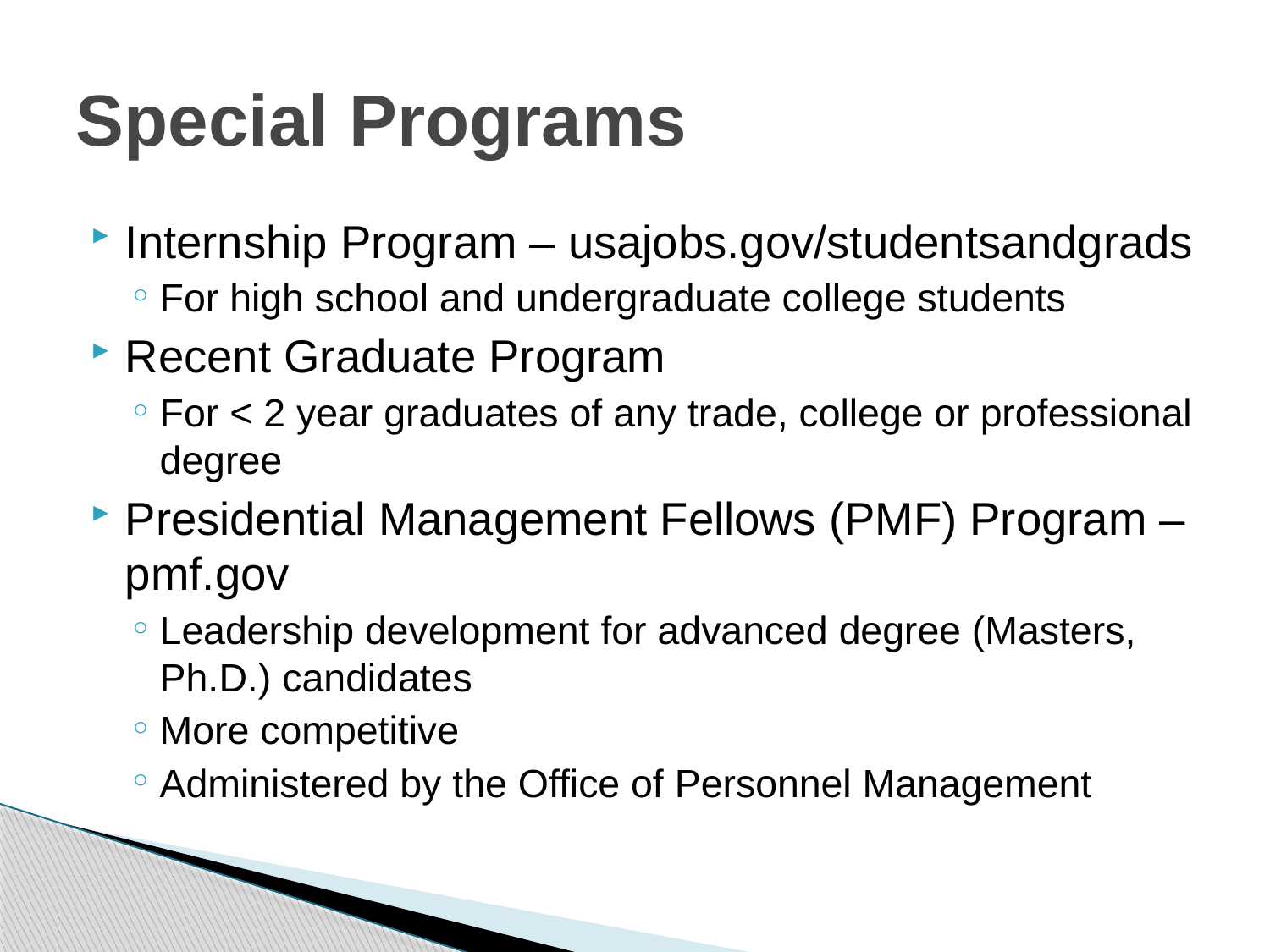

# Special Programs
Internship Program – usajobs.gov/studentsandgrads
For high school and undergraduate college students
Recent Graduate Program
For < 2 year graduates of any trade, college or professional degree
Presidential Management Fellows (PMF) Program – pmf.gov
Leadership development for advanced degree (Masters, Ph.D.) candidates
More competitive
Administered by the Office of Personnel Management